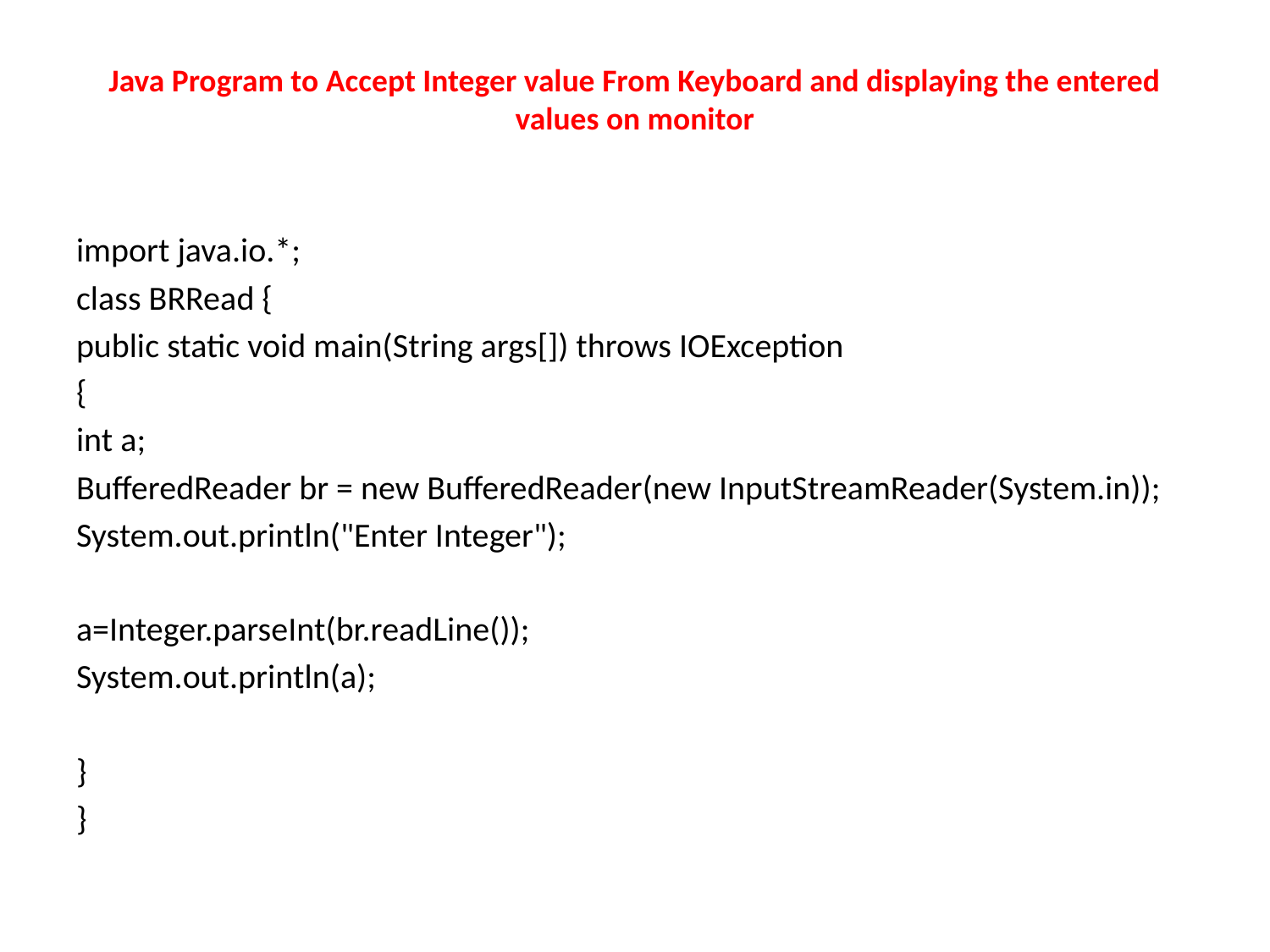

# Java Program to Accept Integer value From Keyboard and displaying the entered values on monitor
import java.io.*;
class BRRead {
public static void main(String args[]) throws IOException
{
int a;
BufferedReader br = new BufferedReader(new InputStreamReader(System.in));
System.out.println("Enter Integer");

a=Integer.parseInt(br.readLine());
System.out.println(a);

}
}